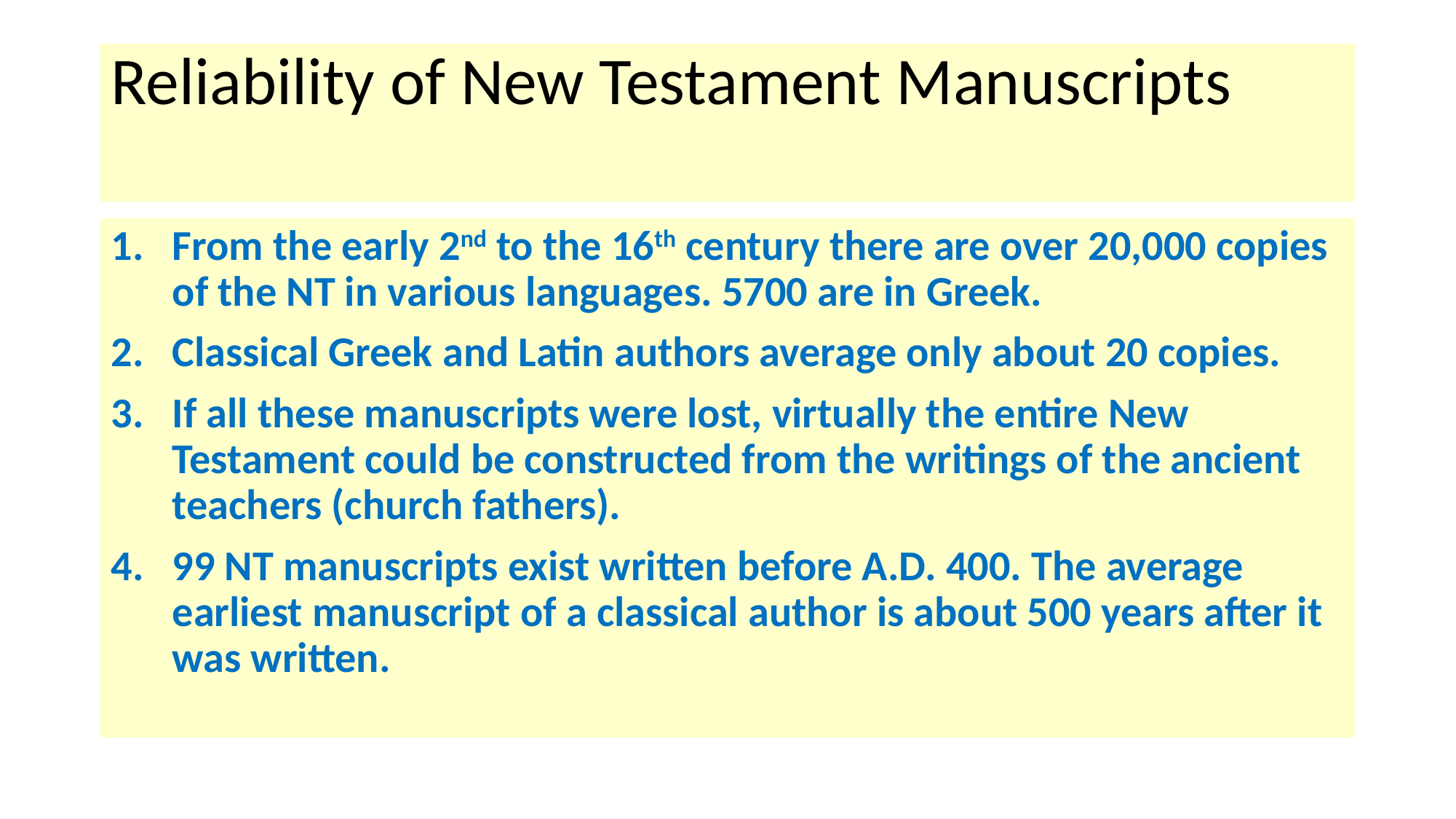

# Reliability of New Testament Manuscripts
From the early 2nd to the 16th century there are over 20,000 copies of the NT in various languages. 5700 are in Greek.
Classical Greek and Latin authors average only about 20 copies.
If all these manuscripts were lost, virtually the entire New Testament could be constructed from the writings of the ancient teachers (church fathers).
99 NT manuscripts exist written before A.D. 400. The average earliest manuscript of a classical author is about 500 years after it was written.